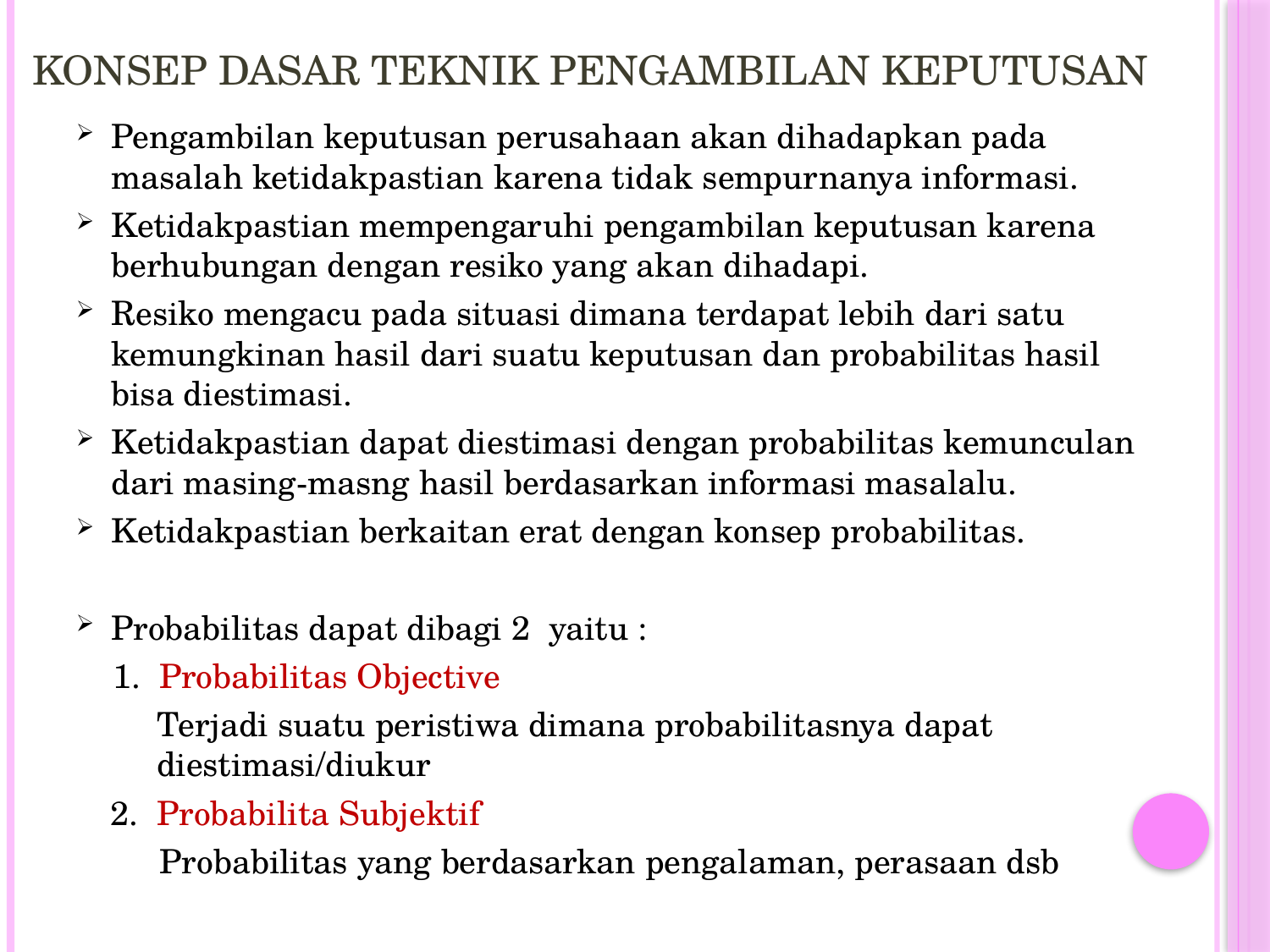

# KONSEP DASAR TEKNIK PENGAMBILAN KEPUTUSAN
Pengambilan keputusan perusahaan akan dihadapkan pada masalah ketidakpastian karena tidak sempurnanya informasi.
Ketidakpastian mempengaruhi pengambilan keputusan karena berhubungan dengan resiko yang akan dihadapi.
Resiko mengacu pada situasi dimana terdapat lebih dari satu kemungkinan hasil dari suatu keputusan dan probabilitas hasil bisa diestimasi.
Ketidakpastian dapat diestimasi dengan probabilitas kemunculan dari masing-masng hasil berdasarkan informasi masalalu.
Ketidakpastian berkaitan erat dengan konsep probabilitas.

Probabilitas dapat dibagi 2  yaitu :
    1.  Probabilitas Objective
	Terjadi suatu peristiwa dimana probabilitasnya dapat      diestimasi/diukur
	2.  Probabilita Subjektif
         Probabilitas yang berdasarkan pengalaman, perasaan dsb